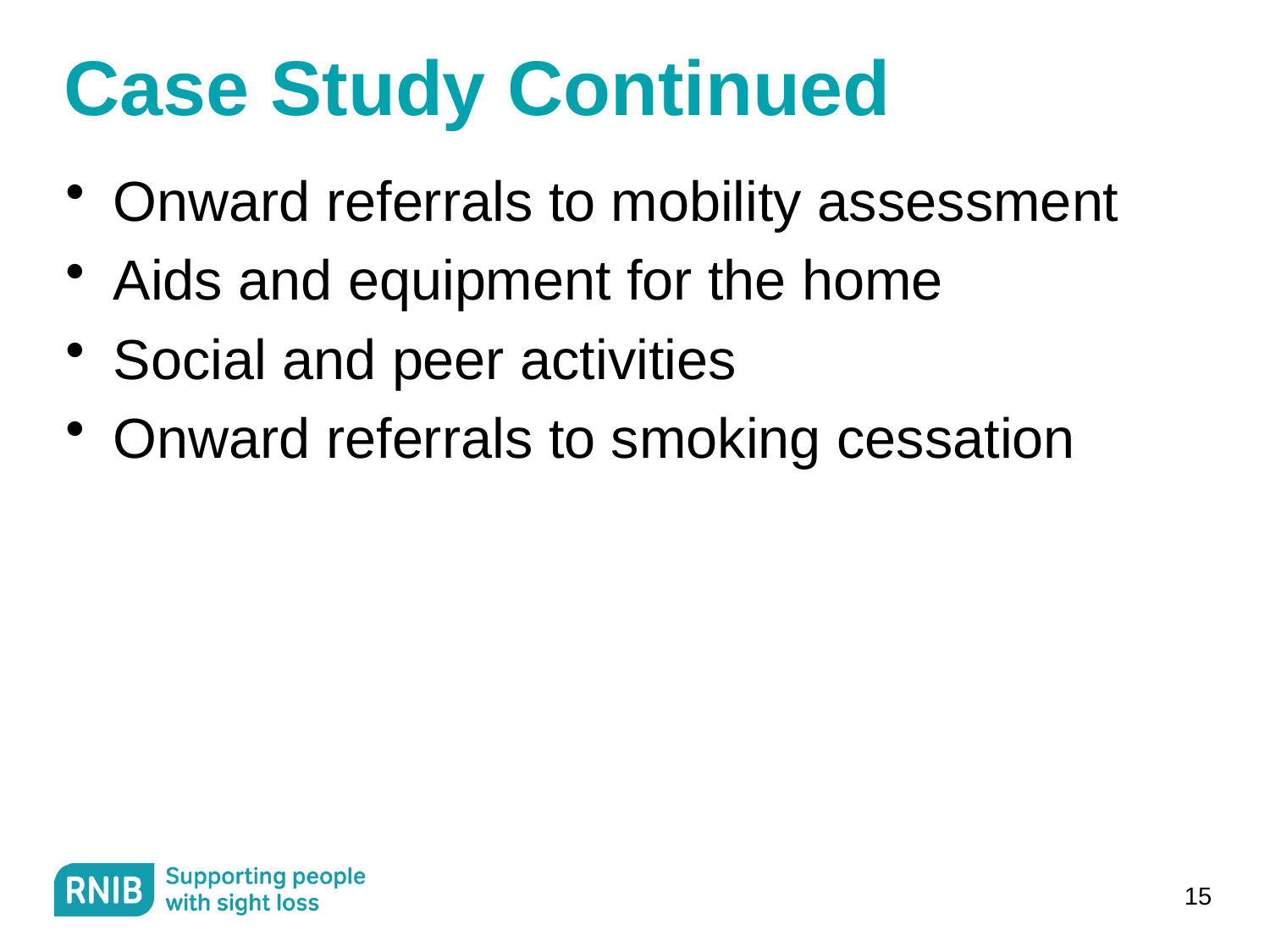

# Case Study Continued
Onward referrals to mobility assessment
Aids and equipment for the home
Social and peer activities
Onward referrals to smoking cessation

15